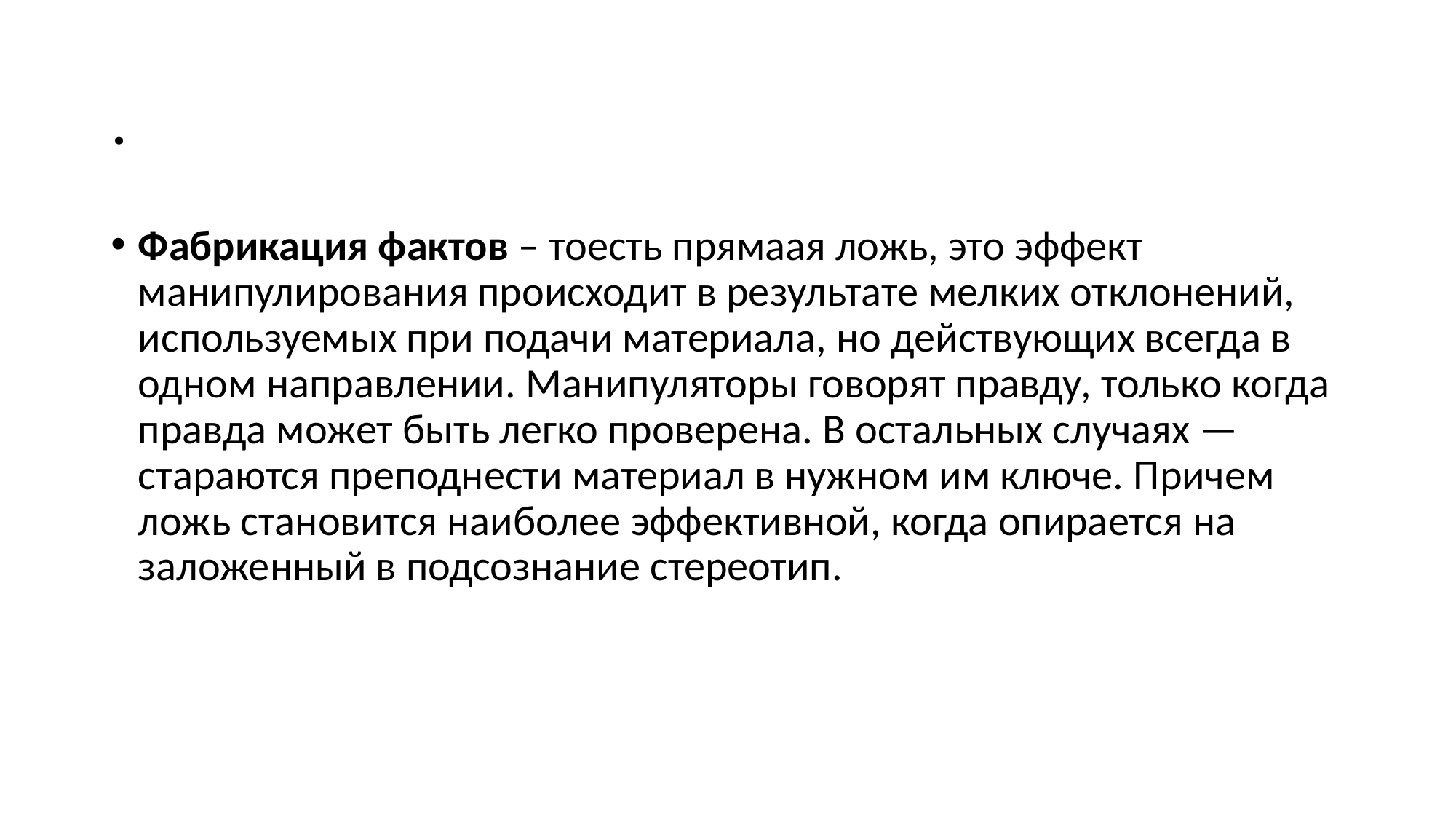

# .
Фабрикация фактов – тоесть прямаая ложь, это эффект манипулирования происходит в результате мелких отклонений, используемых при подачи материала, но действующих всегда в одном направлении. Манипуляторы говорят правду, только когда правда может быть легко проверена. В остальных случаях — стараются преподнести материал в нужном им ключе. Причем  ложь становится наиболее эффективной, когда опирается на заложенный в подсознание стереотип.